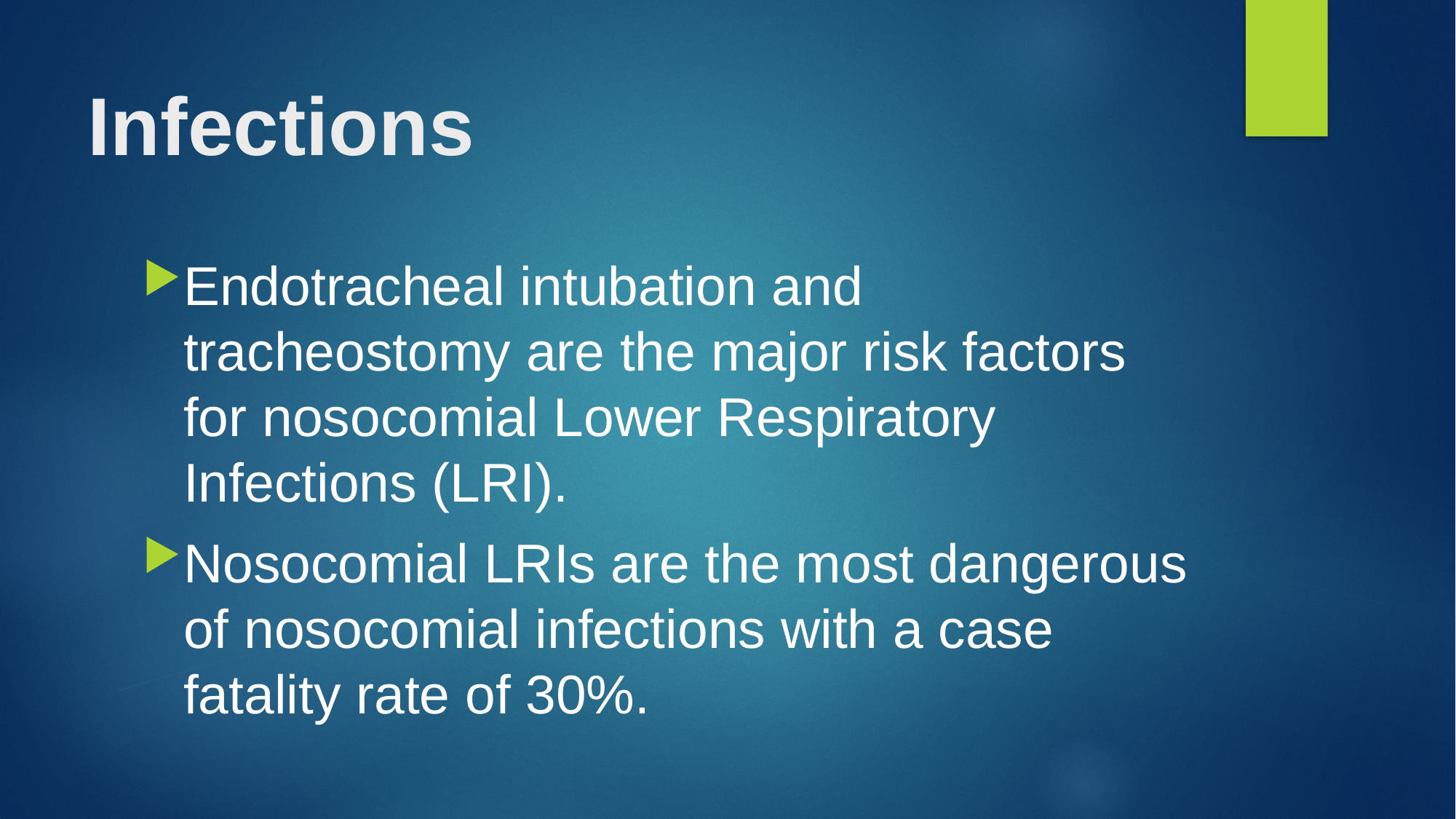

# Infections
Endotracheal intubation and tracheostomy are the major risk factors for nosocomial Lower Respiratory Infections (LRI).
Nosocomial LRIs are the most dangerous of nosocomial infections with a case fatality rate of 30%.